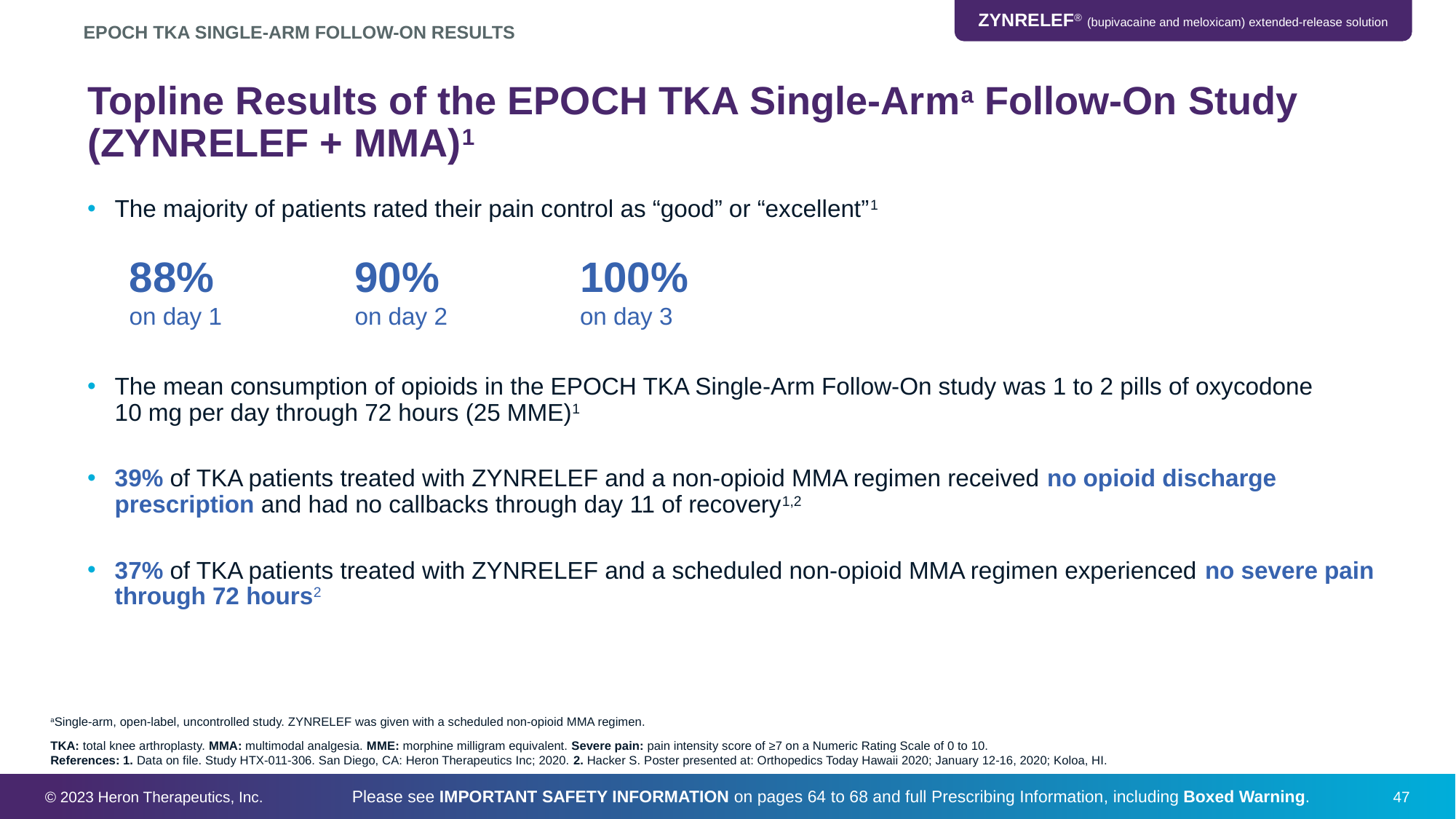

EPOCH TKA SINGLE-ARM FOLLOW-ON RESULTS
# Topline Results of the EPOCH TKA Single-Arma Follow-On Study (ZYNRELEF + MMA)1
The majority of patients rated their pain control as “good” or “excellent”1

The mean consumption of opioids in the EPOCH TKA Single-Arm Follow-On study was 1 to 2 pills of oxycodone
10 mg per day through 72 hours (25 MME)1
39% of TKA patients treated with ZYNRELEF and a non-opioid MMA regimen received no opioid discharge prescription and had no callbacks through day 11 of recovery1,2
37% of TKA patients treated with ZYNRELEF and a scheduled non-opioid MMA regimen experienced no severe pain through 72 hours2

88%
on day 1

90%
on day 2

100%
on day 3

aSingle-arm, open-label, uncontrolled study. ZYNRELEF was given with a scheduled non-opioid MMA regimen.
TKA: total knee arthroplasty. MMA: multimodal analgesia. MME: morphine milligram equivalent. Severe pain: pain intensity score of ≥7 on a Numeric Rating Scale of 0 to 10. 
References: 1. Data on file. Study HTX-011-306. San Diego, CA: Heron Therapeutics Inc; 2020. 2. Hacker S. Poster presented at: Orthopedics Today Hawaii 2020; January 12-16, 2020; Koloa, HI.
© 2023 Heron Therapeutics, Inc.